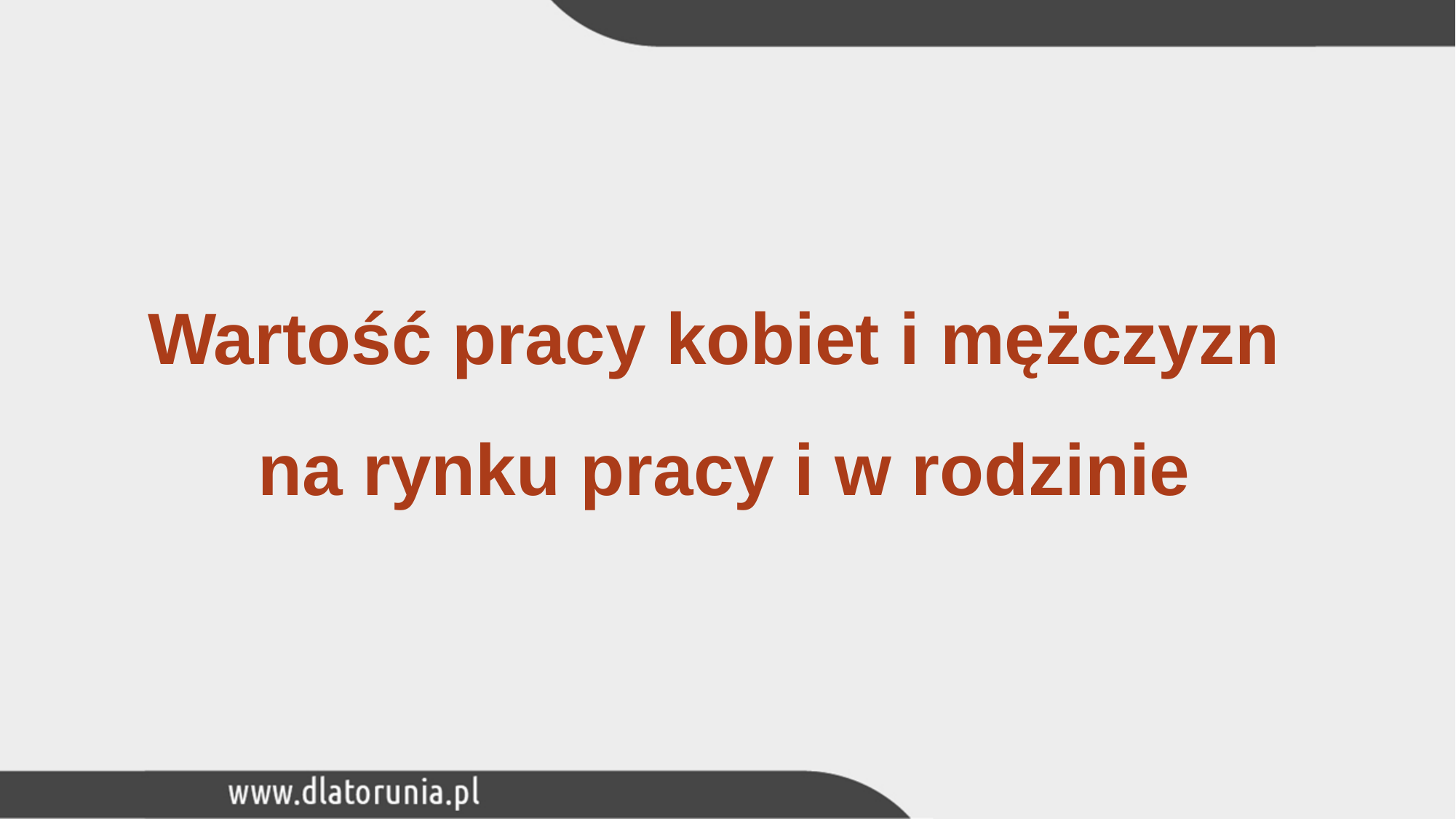

Wartość pracy kobiet i mężczyzn
na rynku pracy i w rodzinie